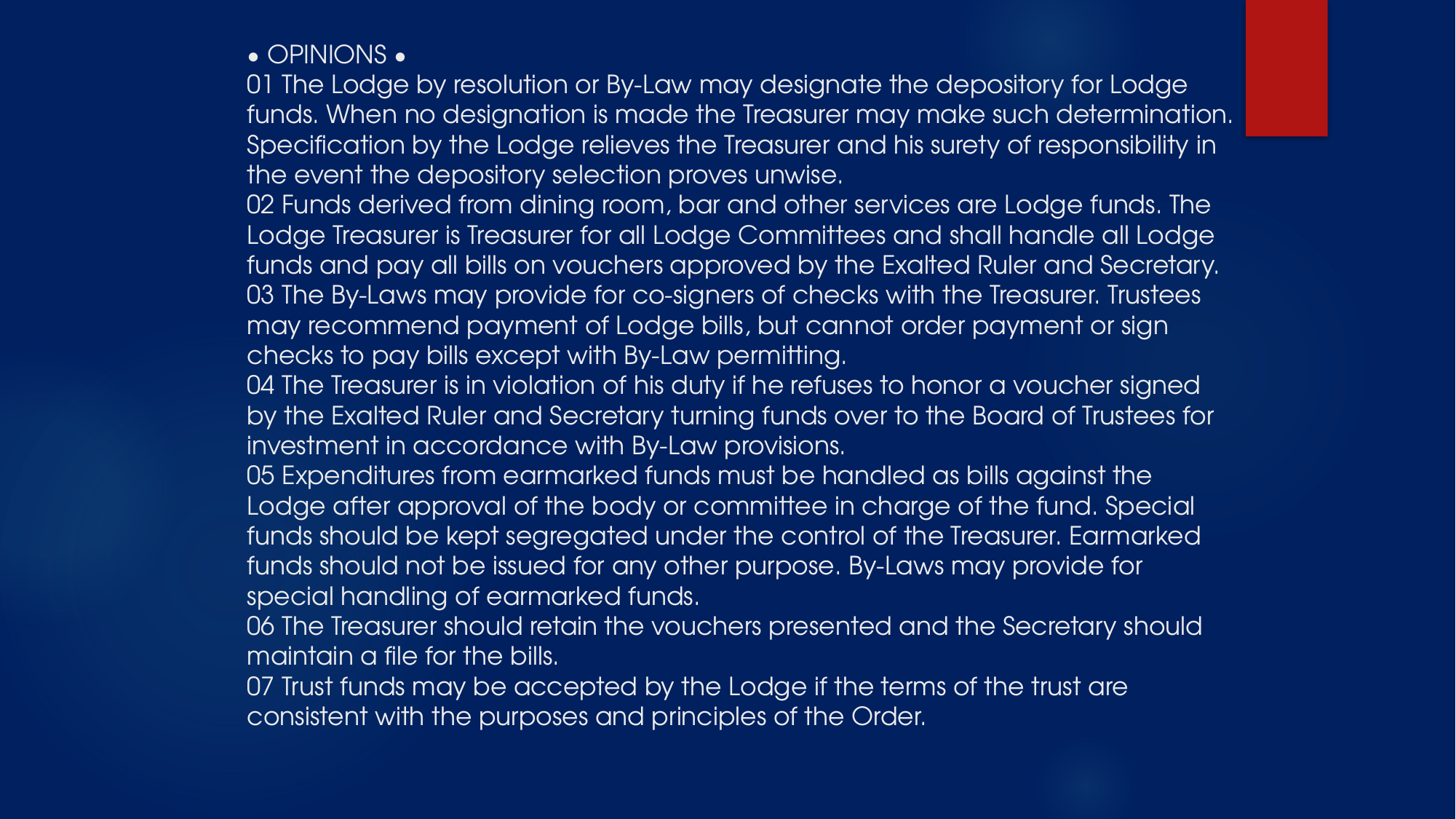

# • OPINIONS • 01 The Lodge by resolution or By-Law may designate the depository for Lodge funds. When no designation is made the Treasurer may make such determination. Specification by the Lodge relieves the Treasurer and his surety of responsibility in the event the depository selection proves unwise. 02 Funds derived from dining room, bar and other services are Lodge funds. The Lodge Treasurer is Treasurer for all Lodge Committees and shall handle all Lodge funds and pay all bills on vouchers approved by the Exalted Ruler and Secretary. 03 The By-Laws may provide for co-signers of checks with the Treasurer. Trustees may recommend payment of Lodge bills, but cannot order payment or sign checks to pay bills except with By-Law permitting. 04 The Treasurer is in violation of his duty if he refuses to honor a voucher signed by the Exalted Ruler and Secretary turning funds over to the Board of Trustees for investment in accordance with By-Law provisions. 05 Expenditures from earmarked funds must be handled as bills against the Lodge after approval of the body or committee in charge of the fund. Special funds should be kept segregated under the control of the Treasurer. Earmarked funds should not be issued for any other purpose. By-Laws may provide for special handling of earmarked funds. 06 The Treasurer should retain the vouchers presented and the Secretary should maintain a file for the bills. 07 Trust funds may be accepted by the Lodge if the terms of the trust are consistent with the purposes and principles of the Order.